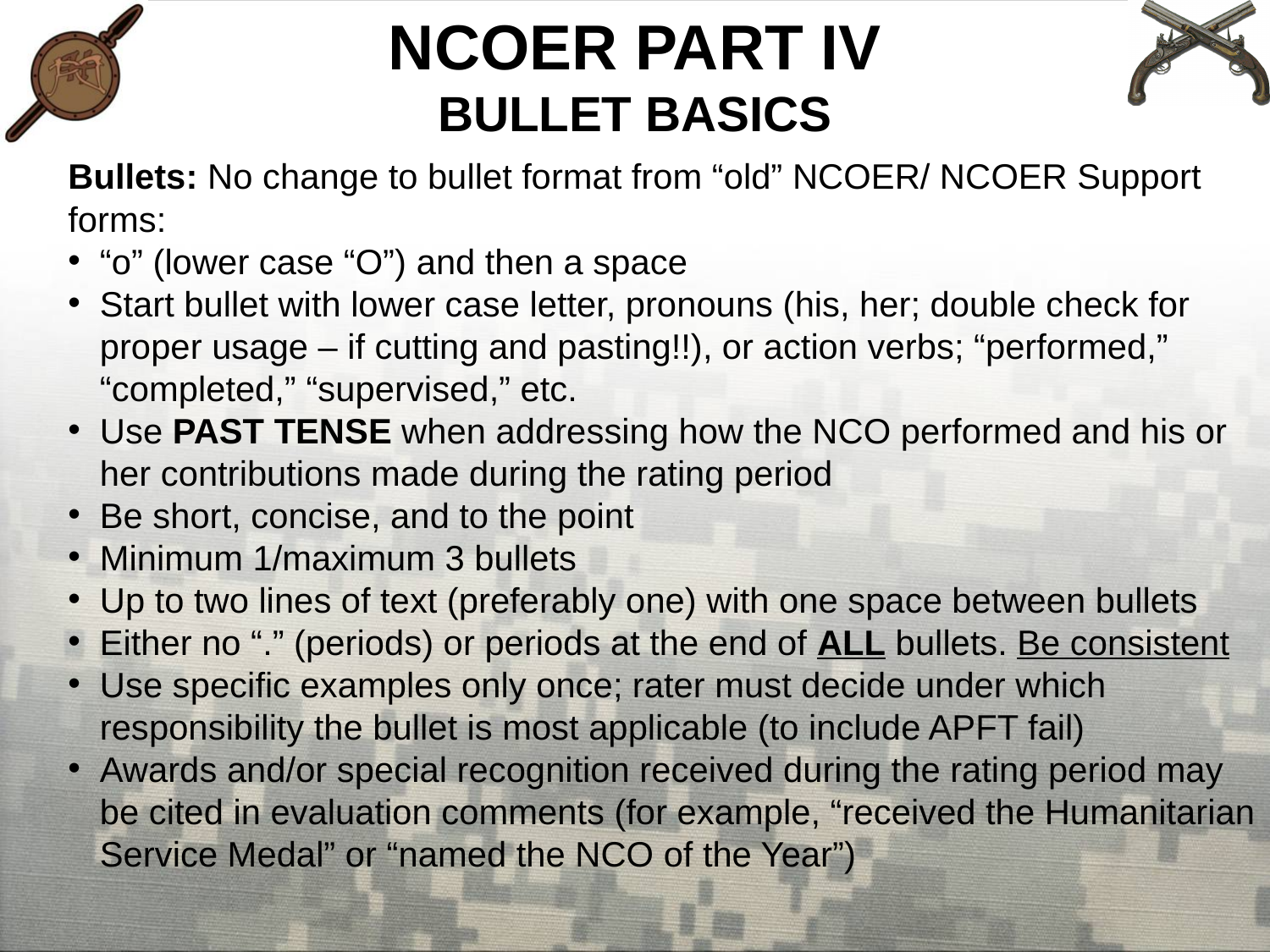

# NCOER PART IV BULLET BASICS
Bullets: No change to bullet format from “old” NCOER/ NCOER Support forms:
“o” (lower case “O”) and then a space
Start bullet with lower case letter, pronouns (his, her; double check for proper usage – if cutting and pasting!!), or action verbs; “performed,” “completed,” “supervised,” etc.
Use PAST TENSE when addressing how the NCO performed and his or her contributions made during the rating period
Be short, concise, and to the point
Minimum 1/maximum 3 bullets
Up to two lines of text (preferably one) with one space between bullets
Either no “.” (periods) or periods at the end of ALL bullets. Be consistent
Use specific examples only once; rater must decide under which responsibility the bullet is most applicable (to include APFT fail)
Awards and/or special recognition received during the rating period may be cited in evaluation comments (for example, “received the Humanitarian Service Medal” or “named the NCO of the Year”)